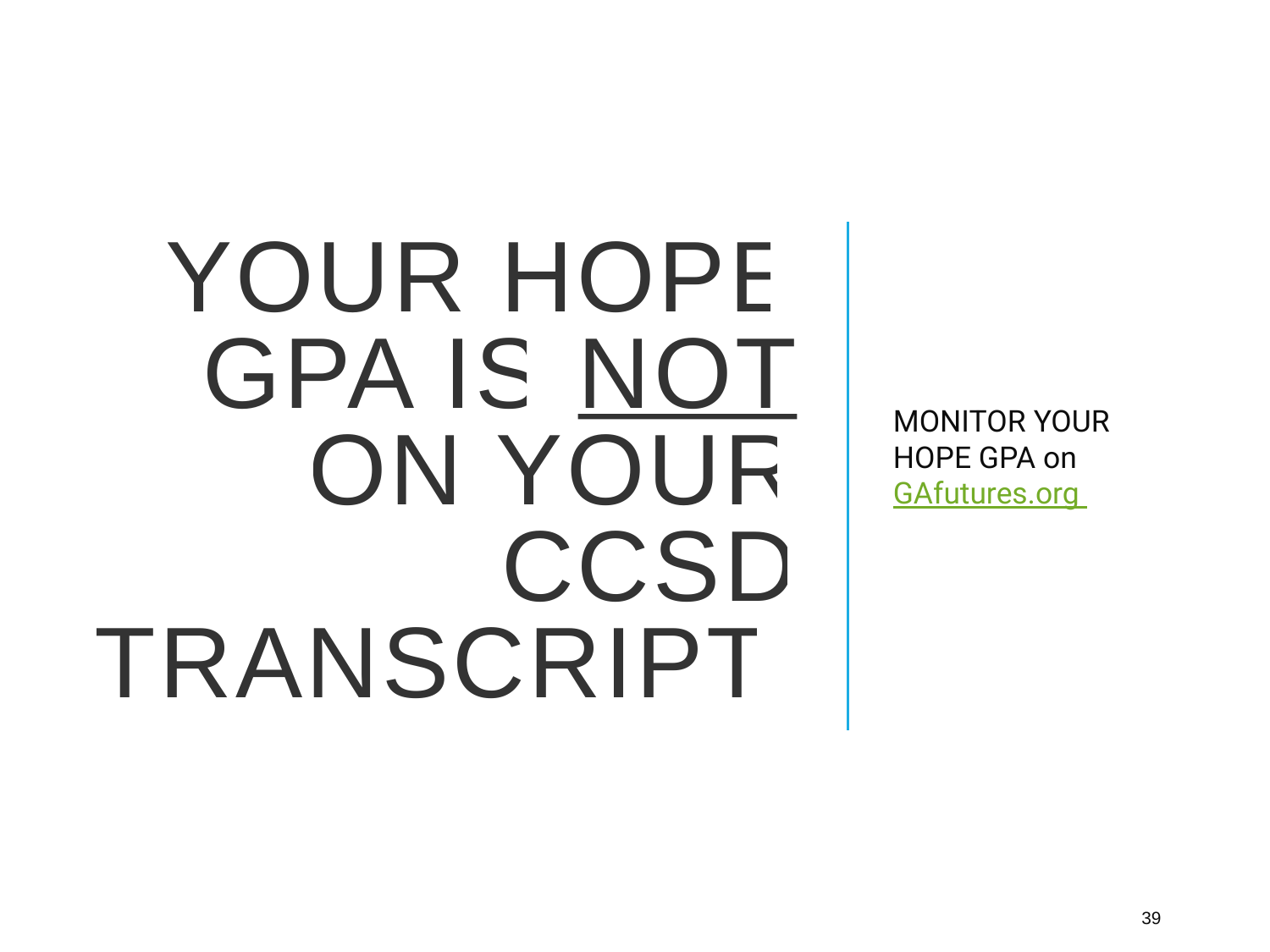

# YOUR HOPE GPA IS NOT ON YOUR CCSD TRANSCRIPT!
MONITOR YOUR HOPE GPA on GAfutures.org

39